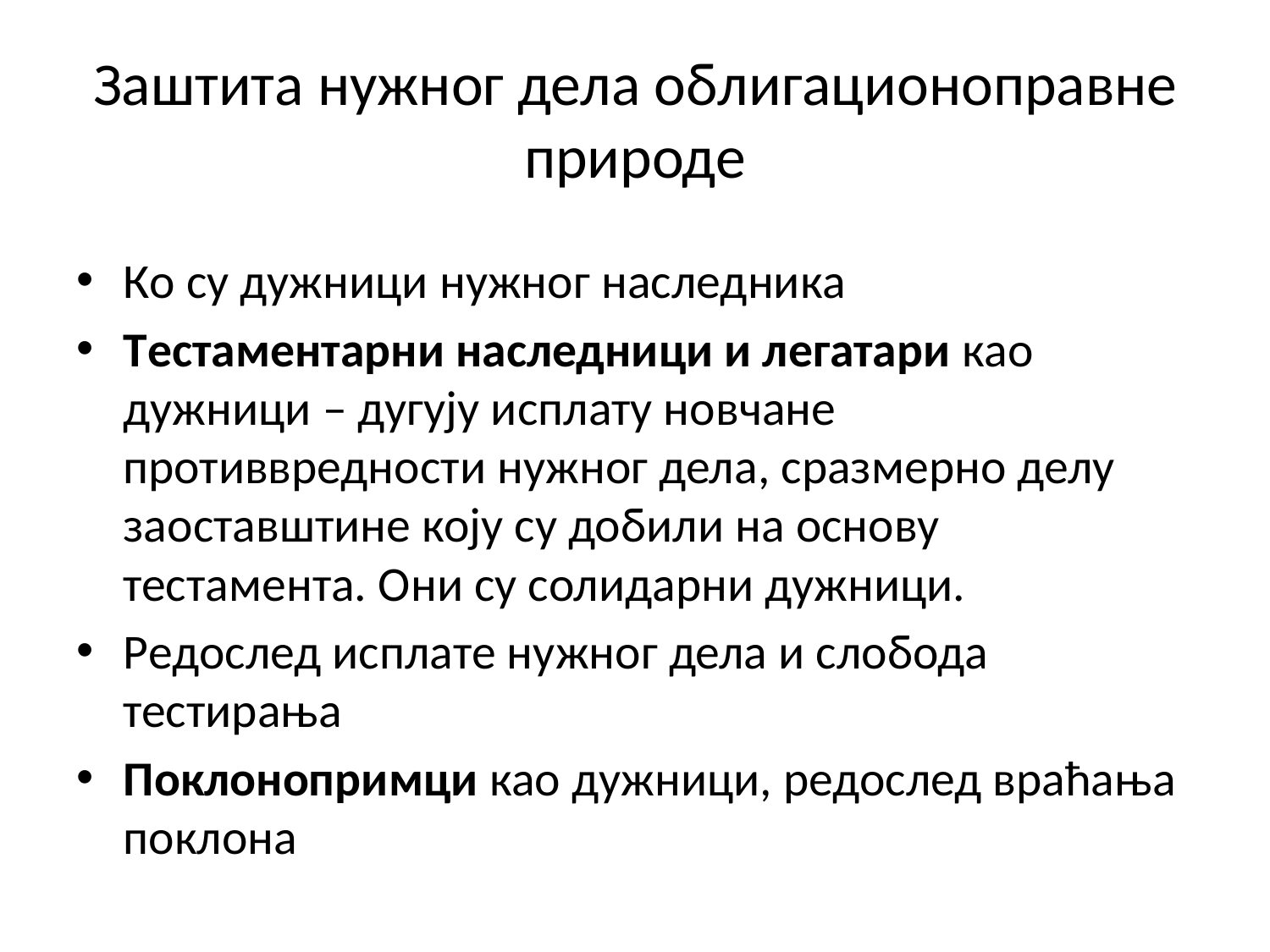

# Заштита нужног дела облигационоправне природе
Ко су дужници нужног наследника
Тестаментарни наследници и легатари као дужници – дугују исплату новчане противвредности нужног дела, сразмерно делу заоставштине коју су добили на основу тестамента. Они су солидарни дужници.
Редослед исплате нужног дела и слобода тестирања
Поклонопримци као дужници, редослед враћања поклона